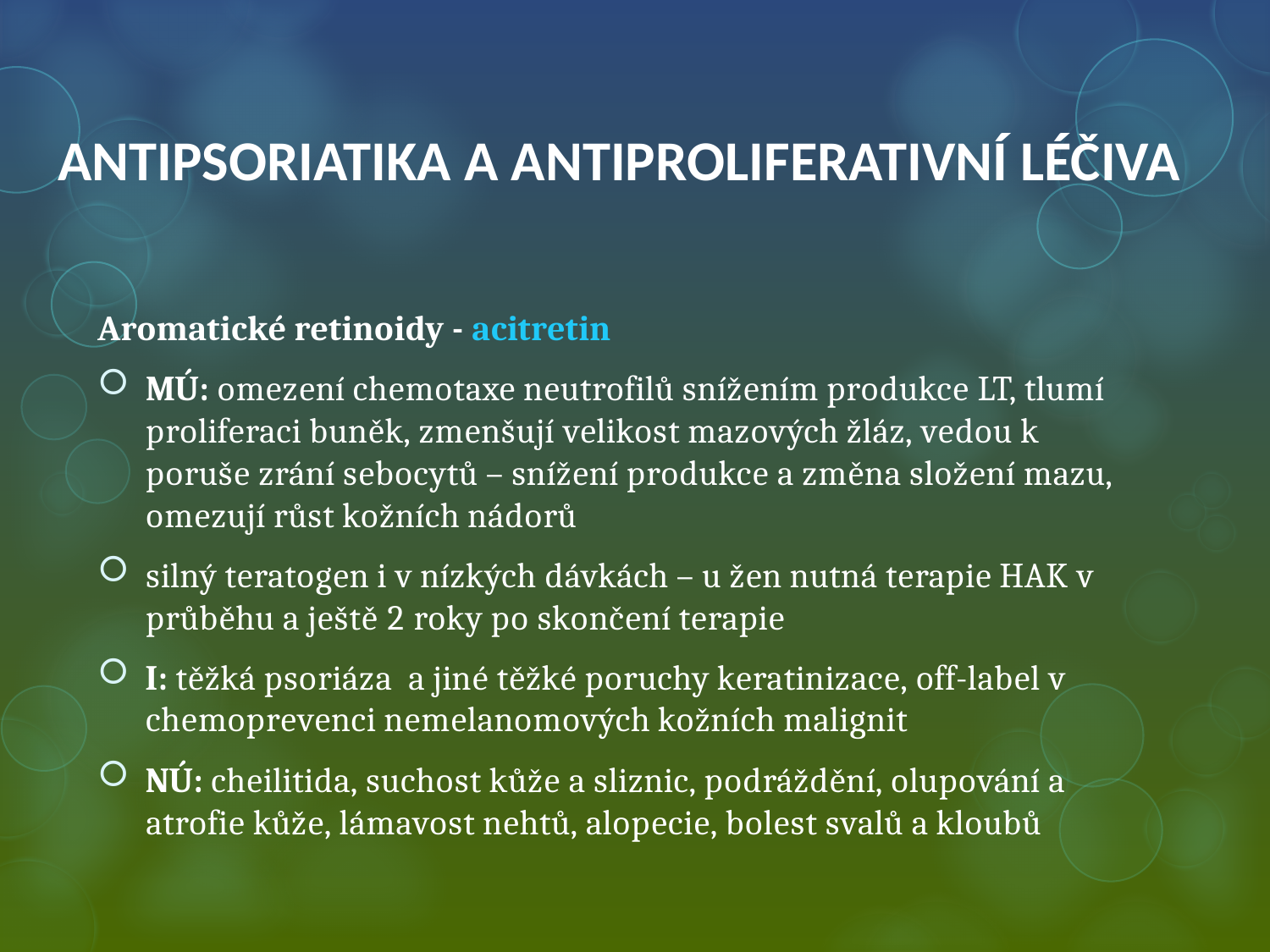

# ANTIPSORIATIKA A ANTIPROLIFERATIVNÍ LÉČIVA
Aromatické retinoidy - acitretin
MÚ: omezení chemotaxe neutrofilů snížením produkce LT, tlumí proliferaci buněk, zmenšují velikost mazových žláz, vedou k poruše zrání sebocytů – snížení produkce a změna složení mazu, omezují růst kožních nádorů
silný teratogen i v nízkých dávkách – u žen nutná terapie HAK v průběhu a ještě 2 roky po skončení terapie
I: těžká psoriáza  a jiné těžké poruchy keratinizace, off-label v chemoprevenci nemelanomových kožních malignit
NÚ: cheilitida, suchost kůže a sliznic, podráždění, olupování a atrofie kůže, lámavost nehtů, alopecie, bolest svalů a kloubů